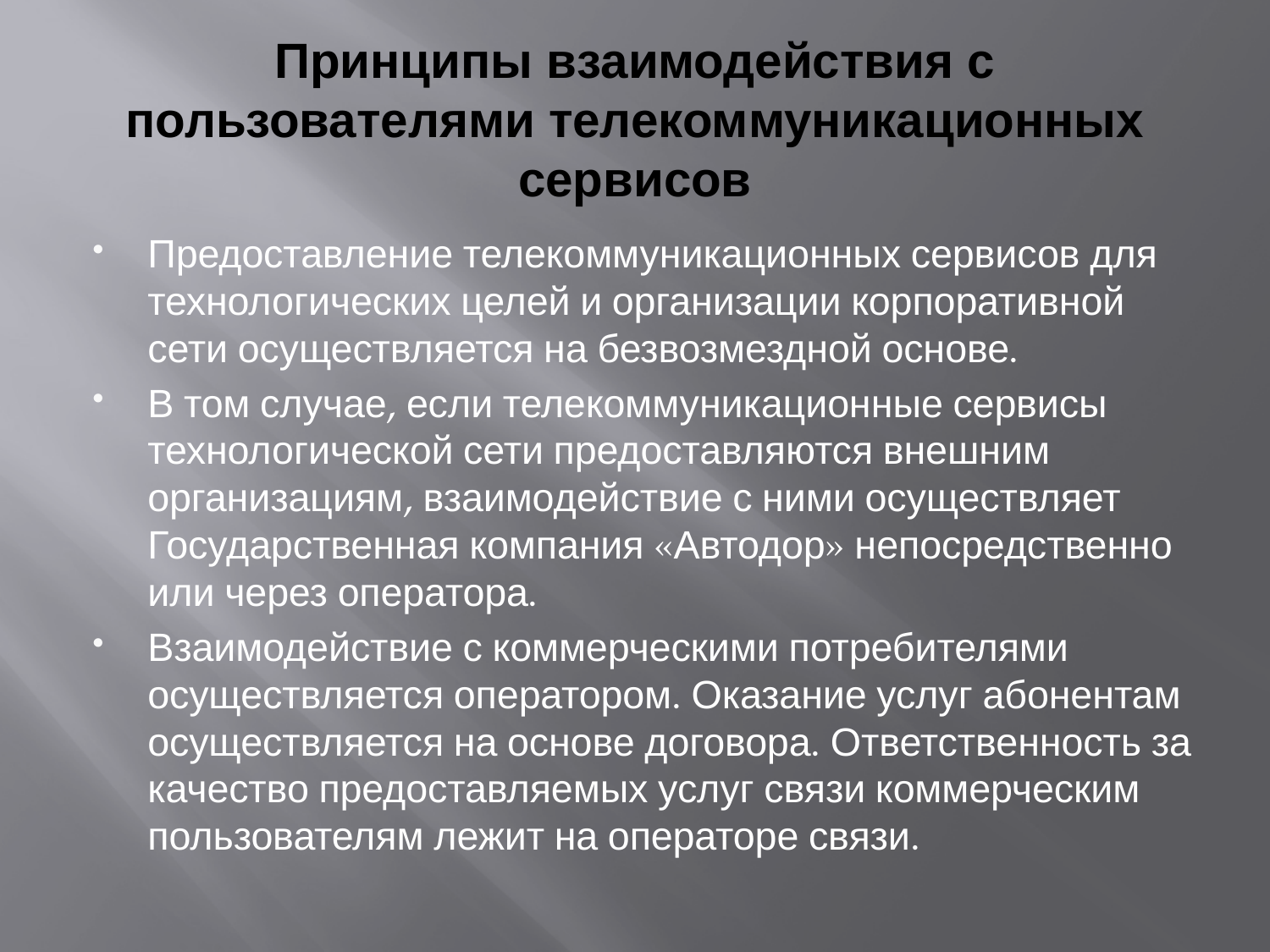

# Принципы взаимодействия с пользователями телекоммуникационных сервисов
Предоставление телекоммуникационных сервисов для технологических целей и организации корпоративной сети осуществляется на безвозмездной основе.
В том случае, если телекоммуникационные сервисы технологической сети предоставляются внешним организациям, взаимодействие с ними осуществляет Государственная компания «Автодор» непосредственно или через оператора.
Взаимодействие с коммерческими потребителями осуществляется оператором. Оказание услуг абонентам осуществляется на основе договора. Ответственность за качество предоставляемых услуг связи коммерческим пользователям лежит на операторе связи.